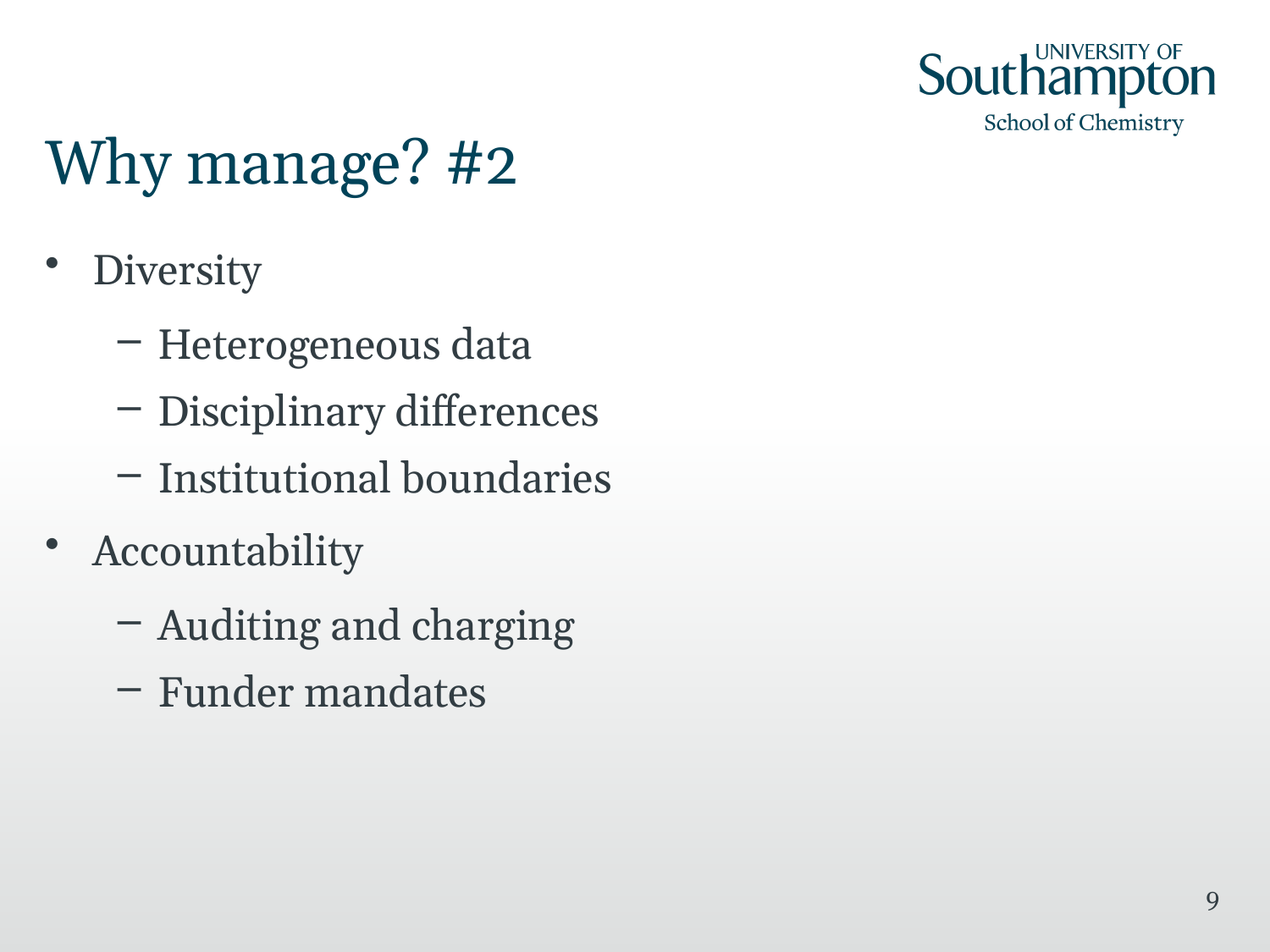

# Why manage? #2
Diversity
Heterogeneous data
Disciplinary differences
Institutional boundaries
Accountability
Auditing and charging
Funder mandates

9